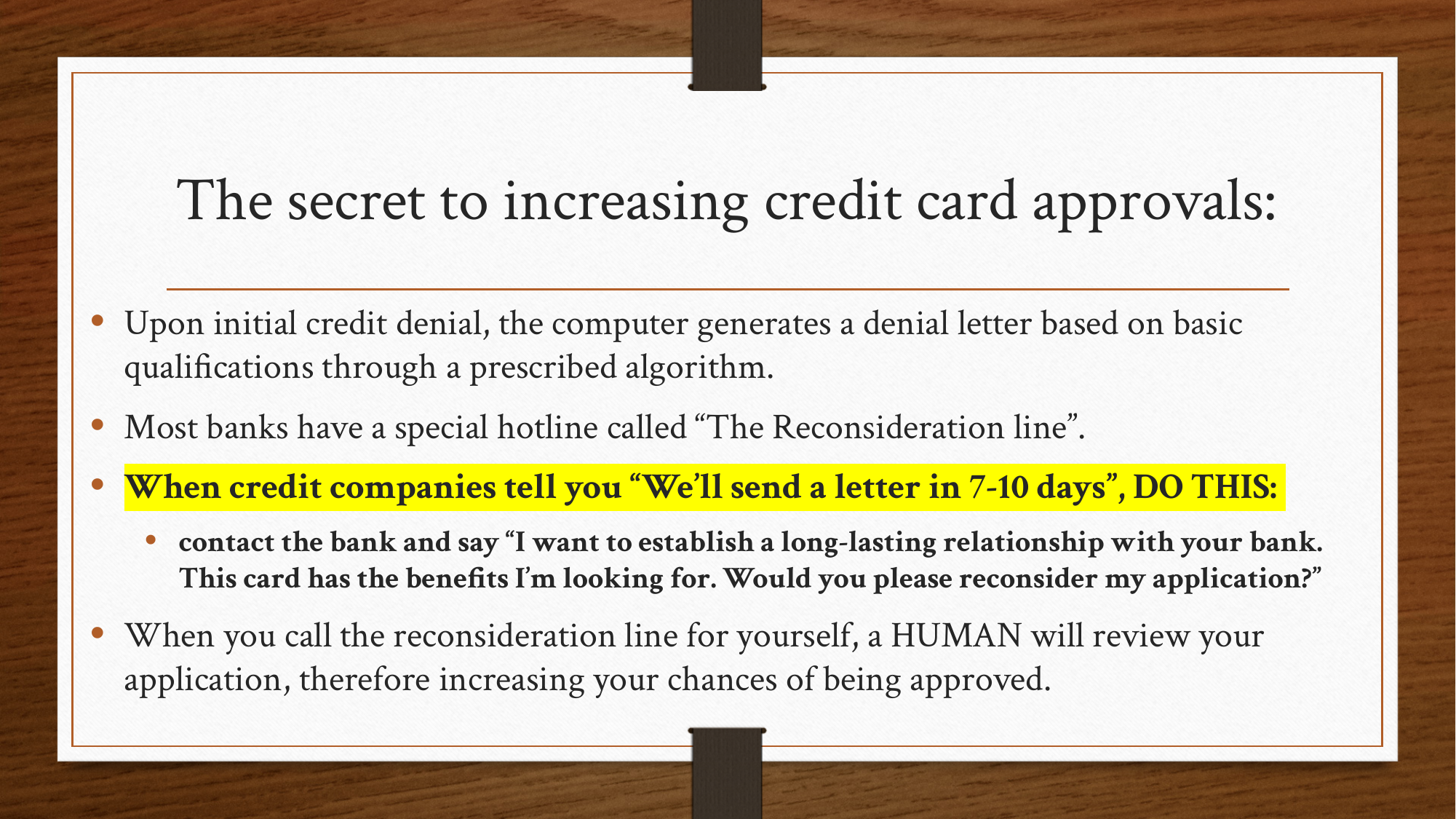

# The secret to increasing credit card approvals:
Upon initial credit denial, the computer generates a denial letter based on basic qualifications through a prescribed algorithm.
Most banks have a special hotline called “The Reconsideration line”.
When credit companies tell you “We’ll send a letter in 7-10 days”, DO THIS:
contact the bank and say “I want to establish a long-lasting relationship with your bank. This card has the benefits I’m looking for. Would you please reconsider my application?”
When you call the reconsideration line for yourself, a HUMAN will review your application, therefore increasing your chances of being approved.